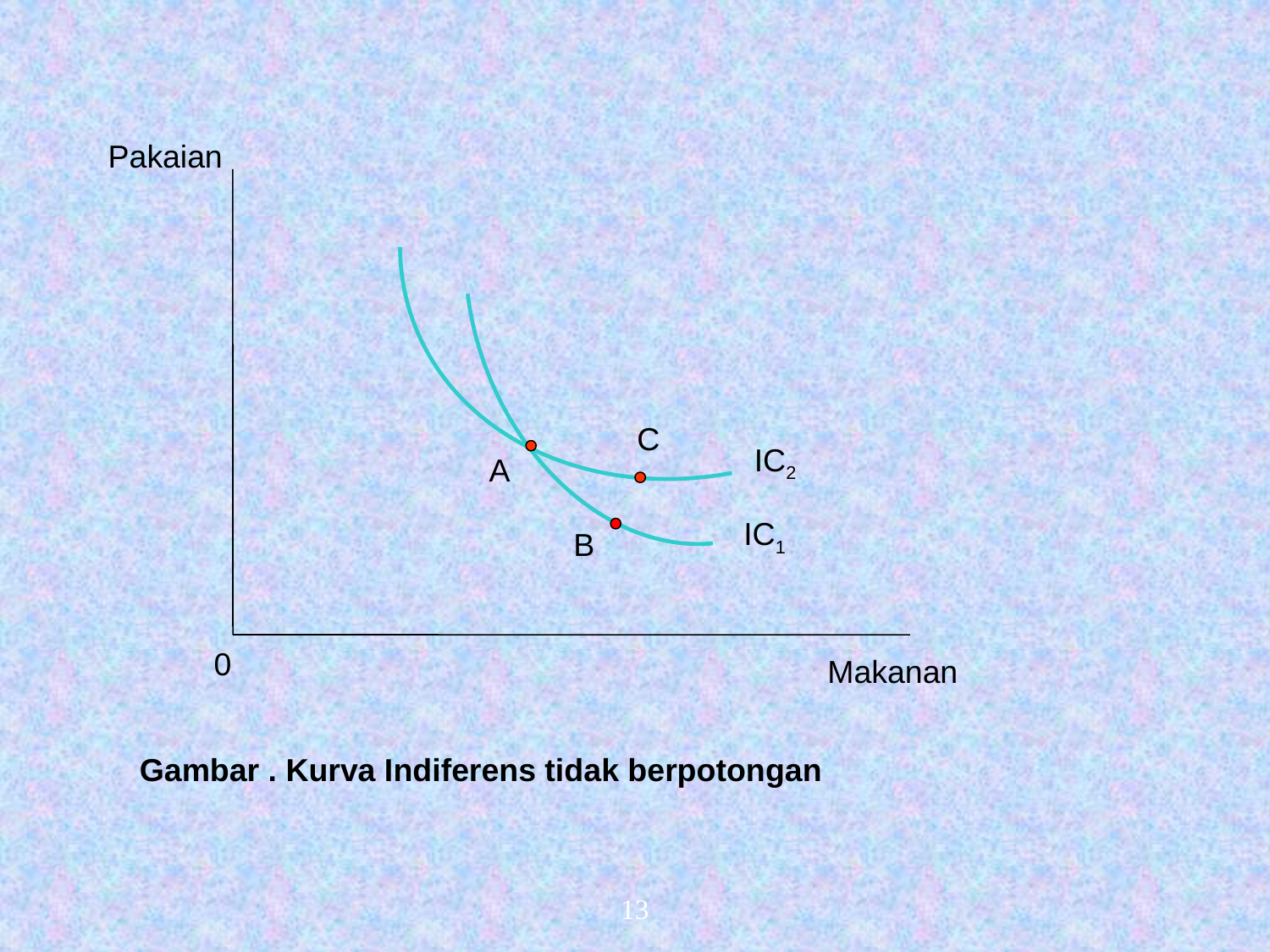

Pakaian

C
IC2

A

IC1
B

0
Makanan
Gambar . Kurva Indiferens tidak berpotongan

13